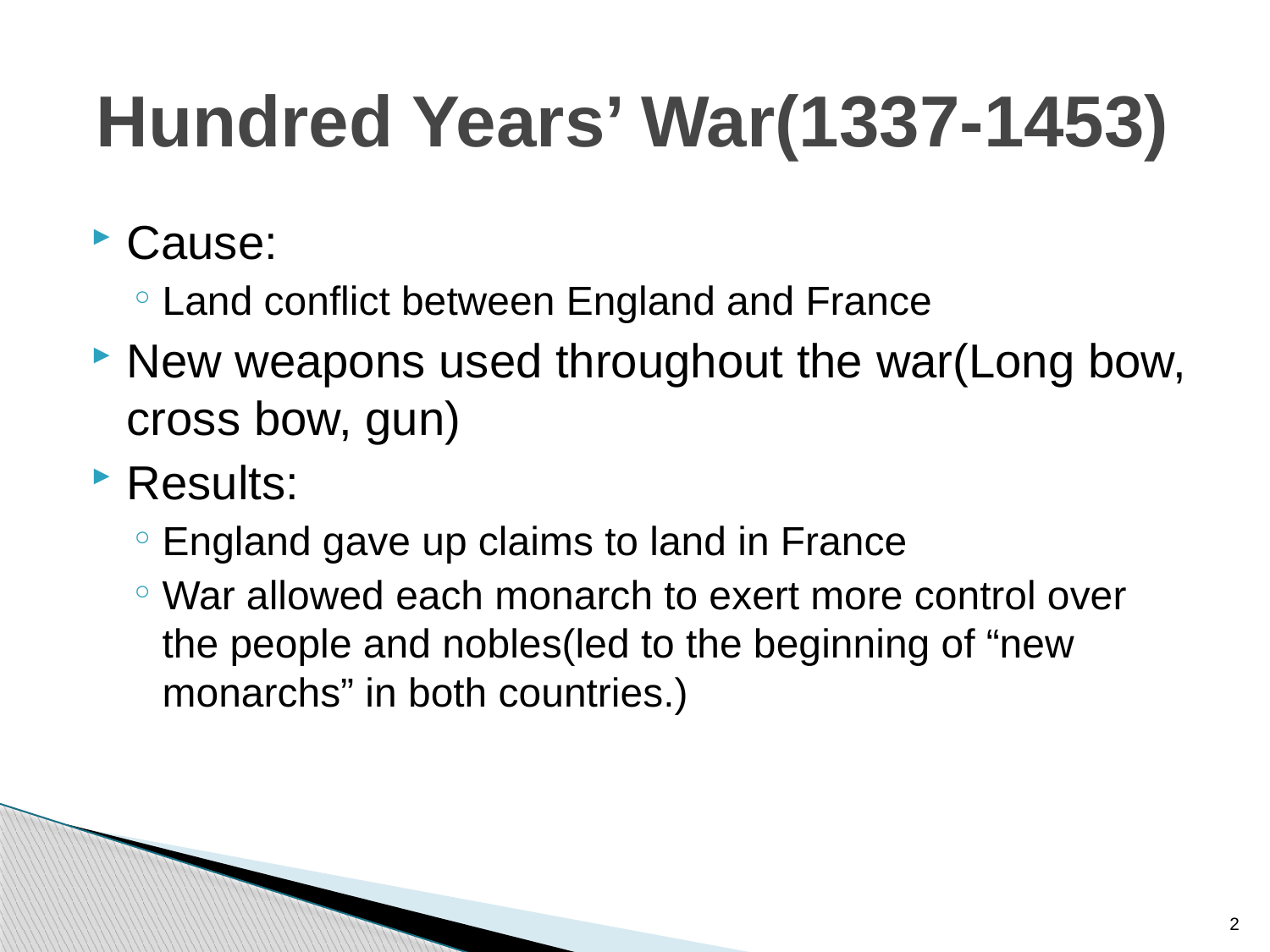

# Hundred Years’ War(1337-1453)
Cause:
Land conflict between England and France
New weapons used throughout the war(Long bow, cross bow, gun)
Results:
England gave up claims to land in France
War allowed each monarch to exert more control over the people and nobles(led to the beginning of “new monarchs” in both countries.)
2